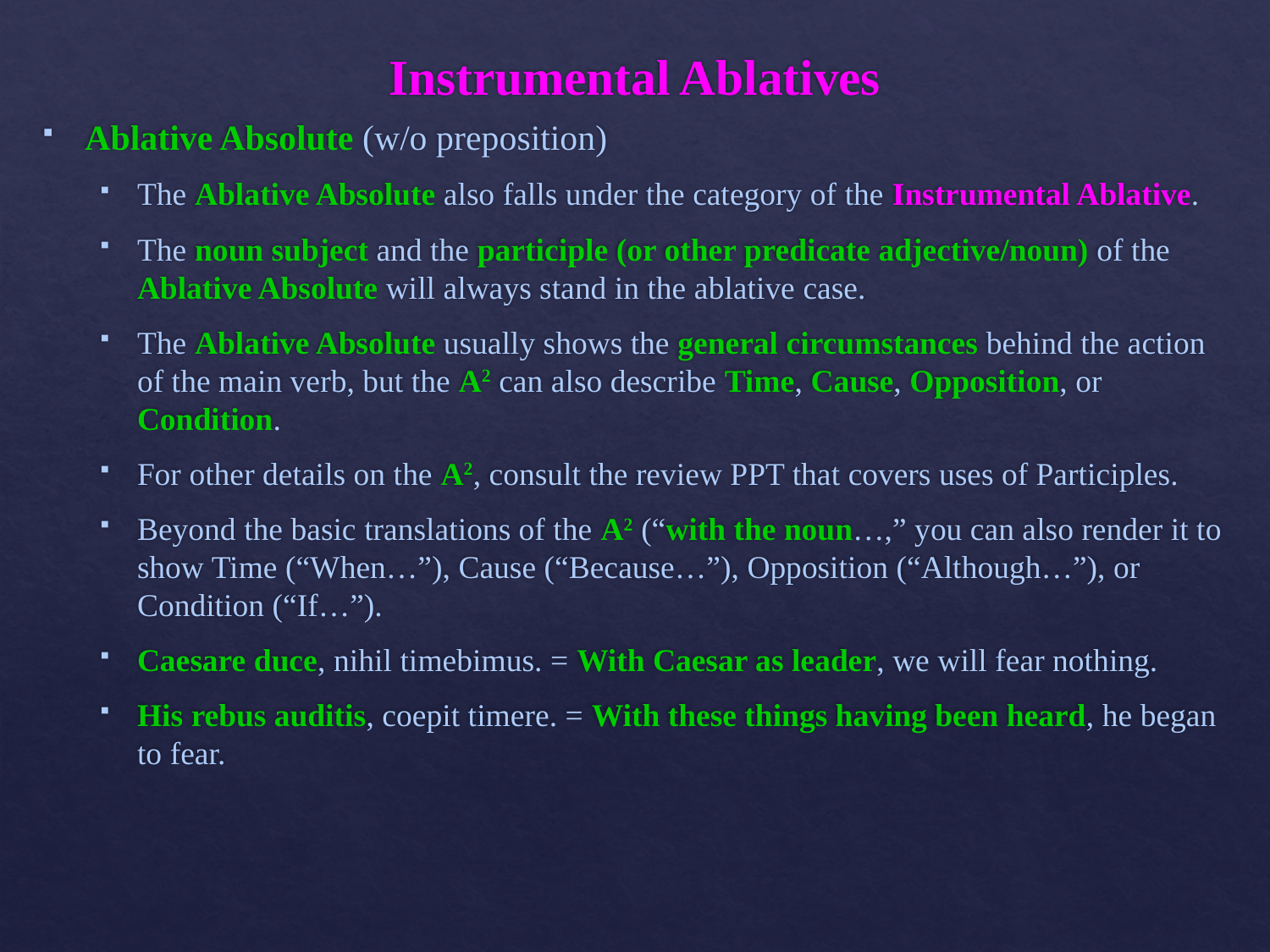

# Instrumental Ablatives
Ablative Absolute (w/o preposition)
The Ablative Absolute also falls under the category of the Instrumental Ablative.
The noun subject and the participle (or other predicate adjective/noun) of the Ablative Absolute will always stand in the ablative case.
The Ablative Absolute usually shows the general circumstances behind the action of the main verb, but the A2 can also describe Time, Cause, Opposition, or Condition.
For other details on the A2, consult the review PPT that covers uses of Participles.
Beyond the basic translations of the A2 (“with the noun…,” you can also render it to show Time (“When…”), Cause (“Because…”), Opposition (“Although…”), or Condition (“If…”).
Caesare duce, nihil timebimus. = With Caesar as leader, we will fear nothing.
His rebus auditis, coepit timere. = With these things having been heard, he began to fear.